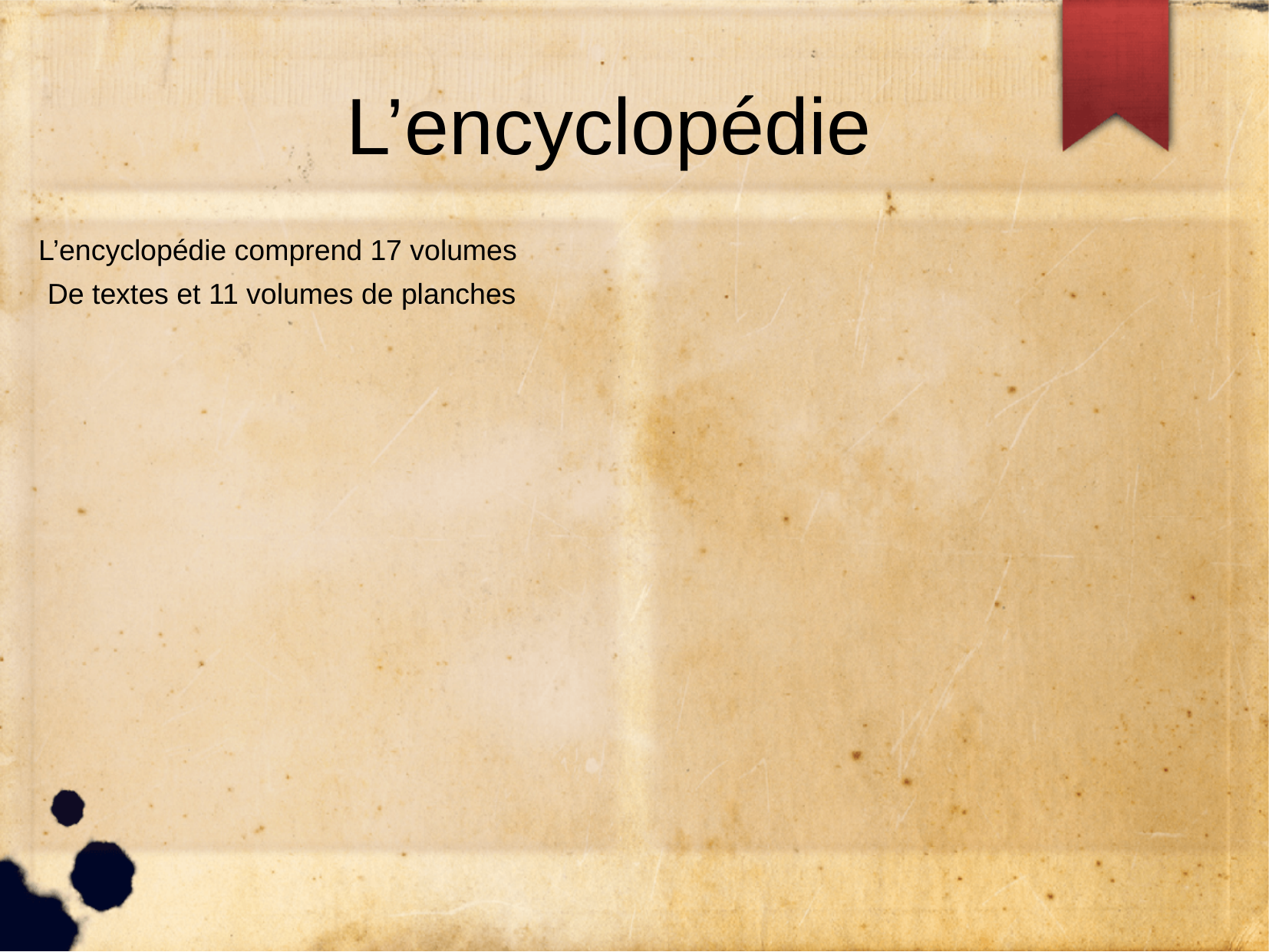

L’encyclopédie
L’encyclopédie comprend 17 volumes
De textes et 11 volumes de planches